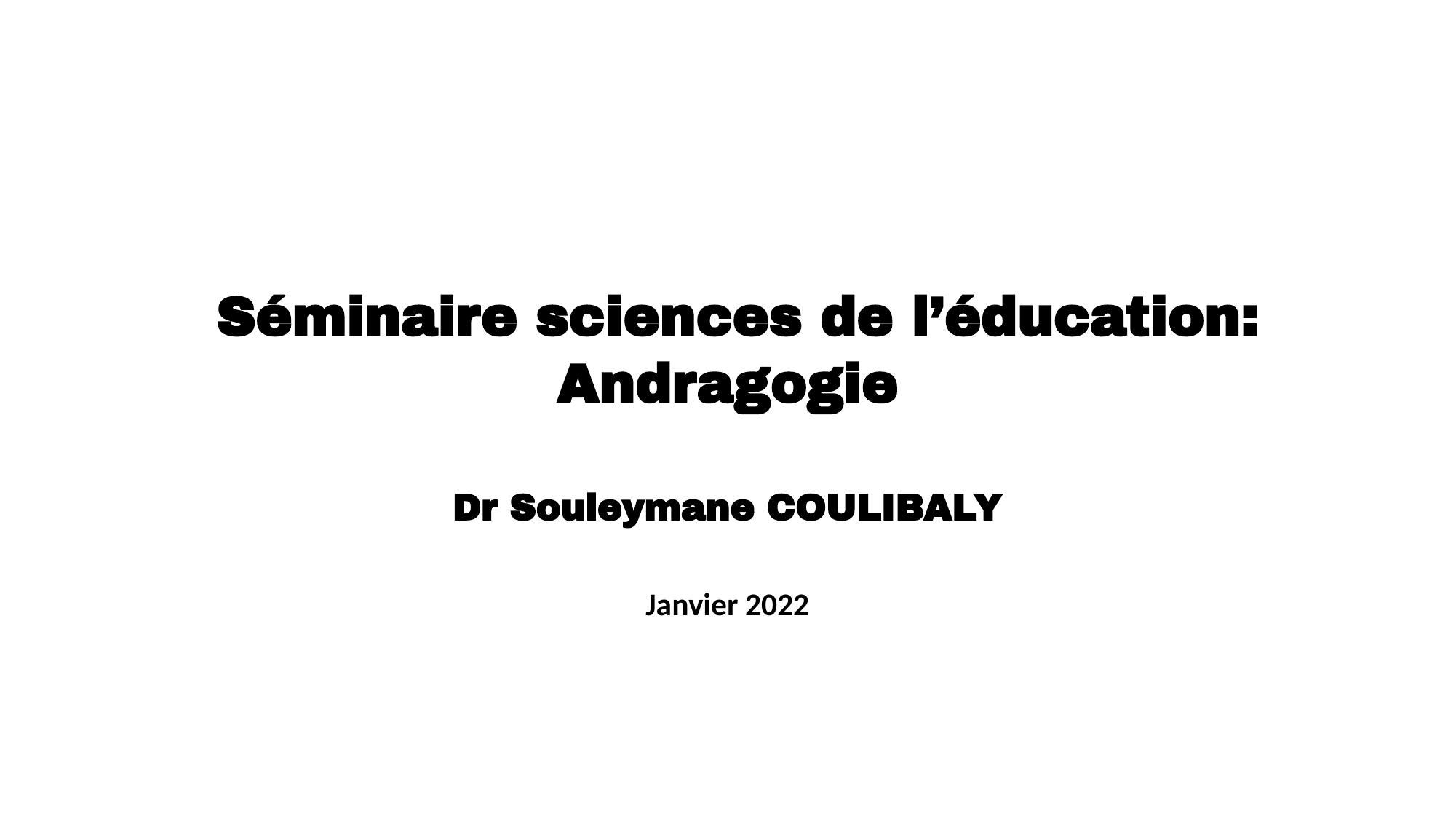

# Séminaire sciences de l’éducation: Andragogie

Dr Souleymane COULIBALY

Janvier 2022